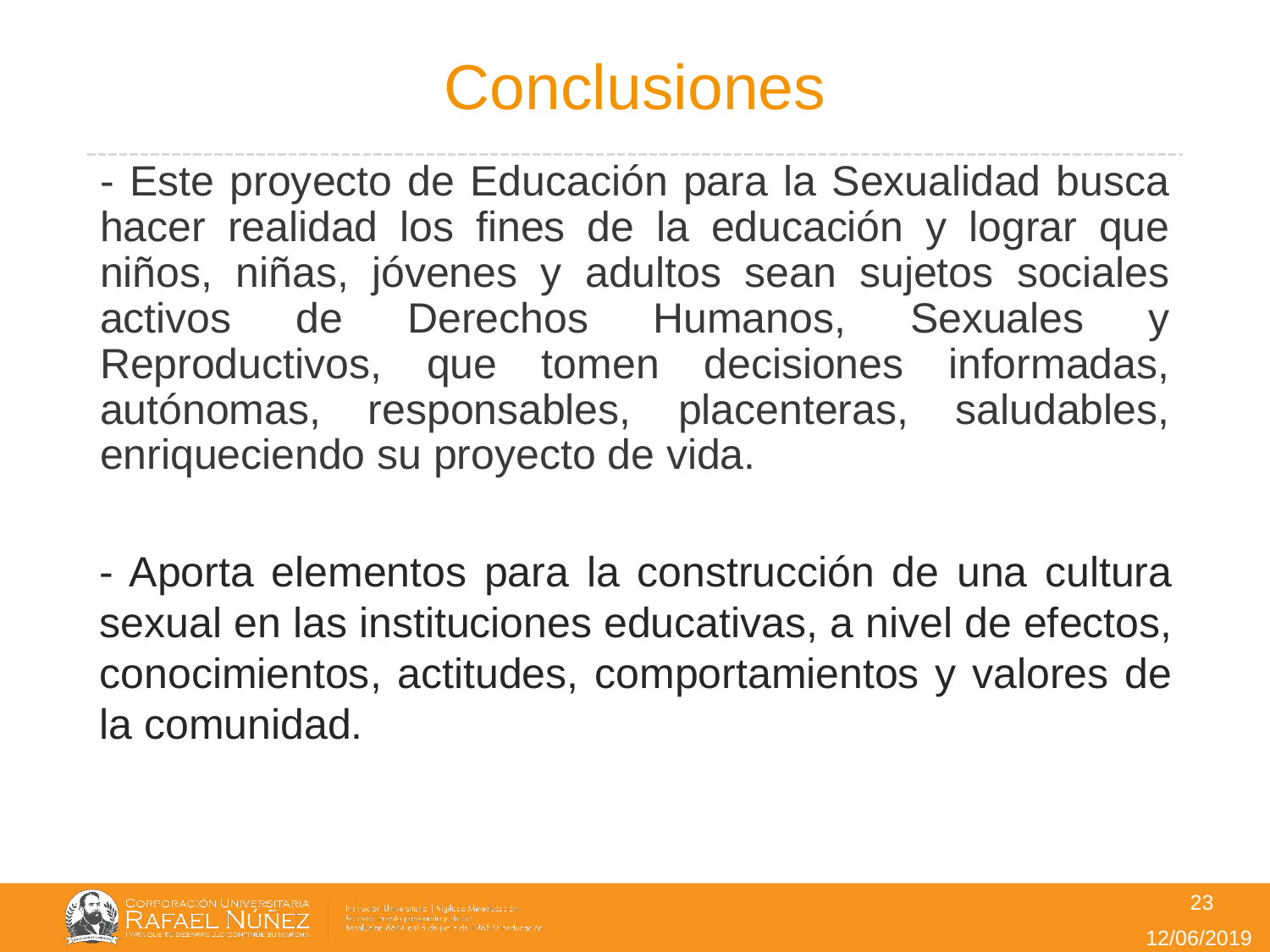

# Conclusiones
- Este proyecto de Educación para la Sexualidad busca hacer realidad los fines de la educación y lograr que niños, niñas, jóvenes y adultos sean sujetos sociales activos de Derechos Humanos, Sexuales y Reproductivos, que tomen decisiones informadas, autónomas, responsables, placenteras, saludables, enriqueciendo su proyecto de vida.
- Aporta elementos para la construcción de una cultura sexual en las instituciones educativas, a nivel de efectos, conocimientos, actitudes, comportamientos y valores de la comunidad.
23